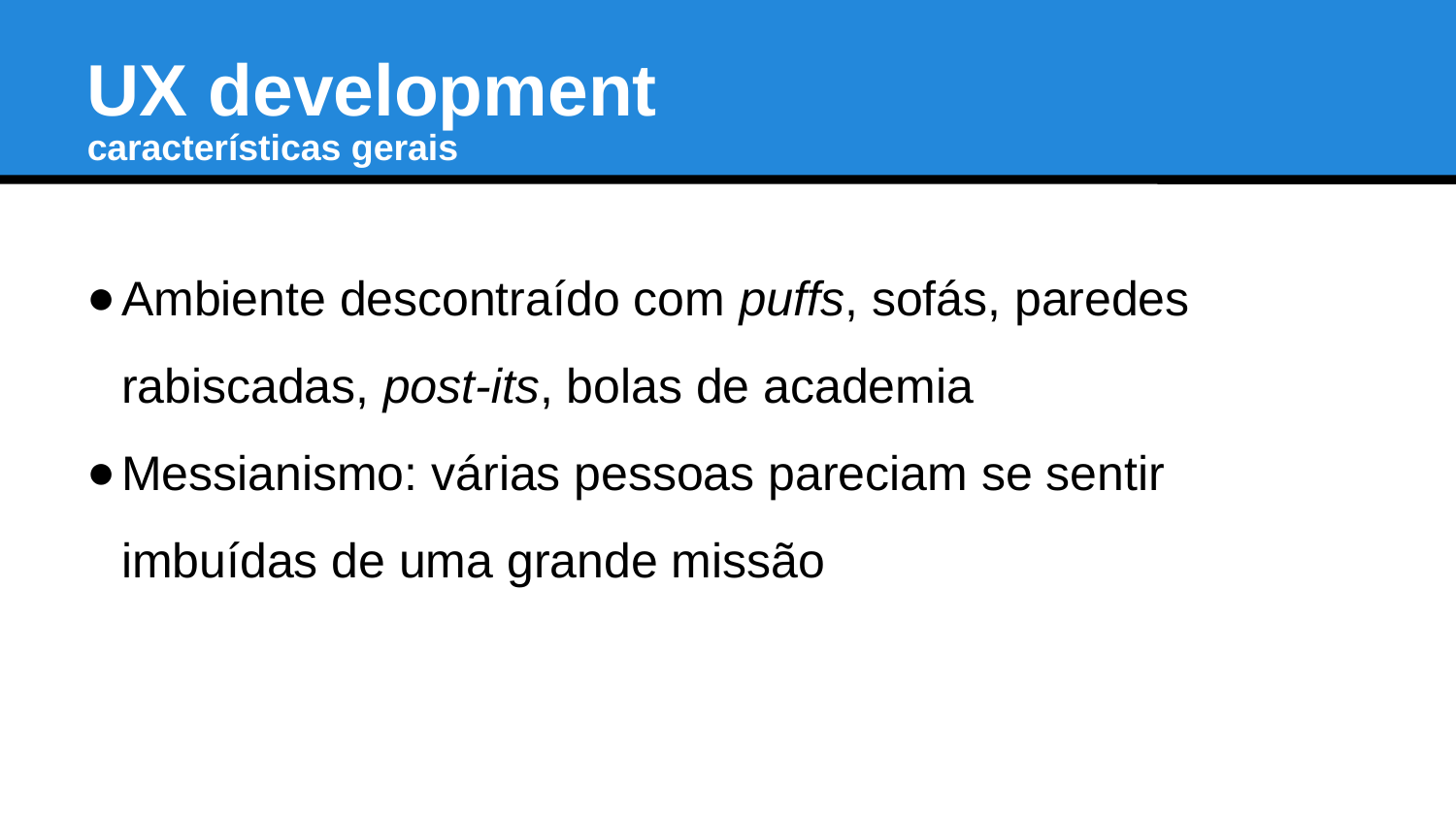

UX development
características gerais
Ambiente descontraído com puffs, sofás, paredes rabiscadas, post-its, bolas de academia
Messianismo: várias pessoas pareciam se sentir imbuídas de uma grande missão